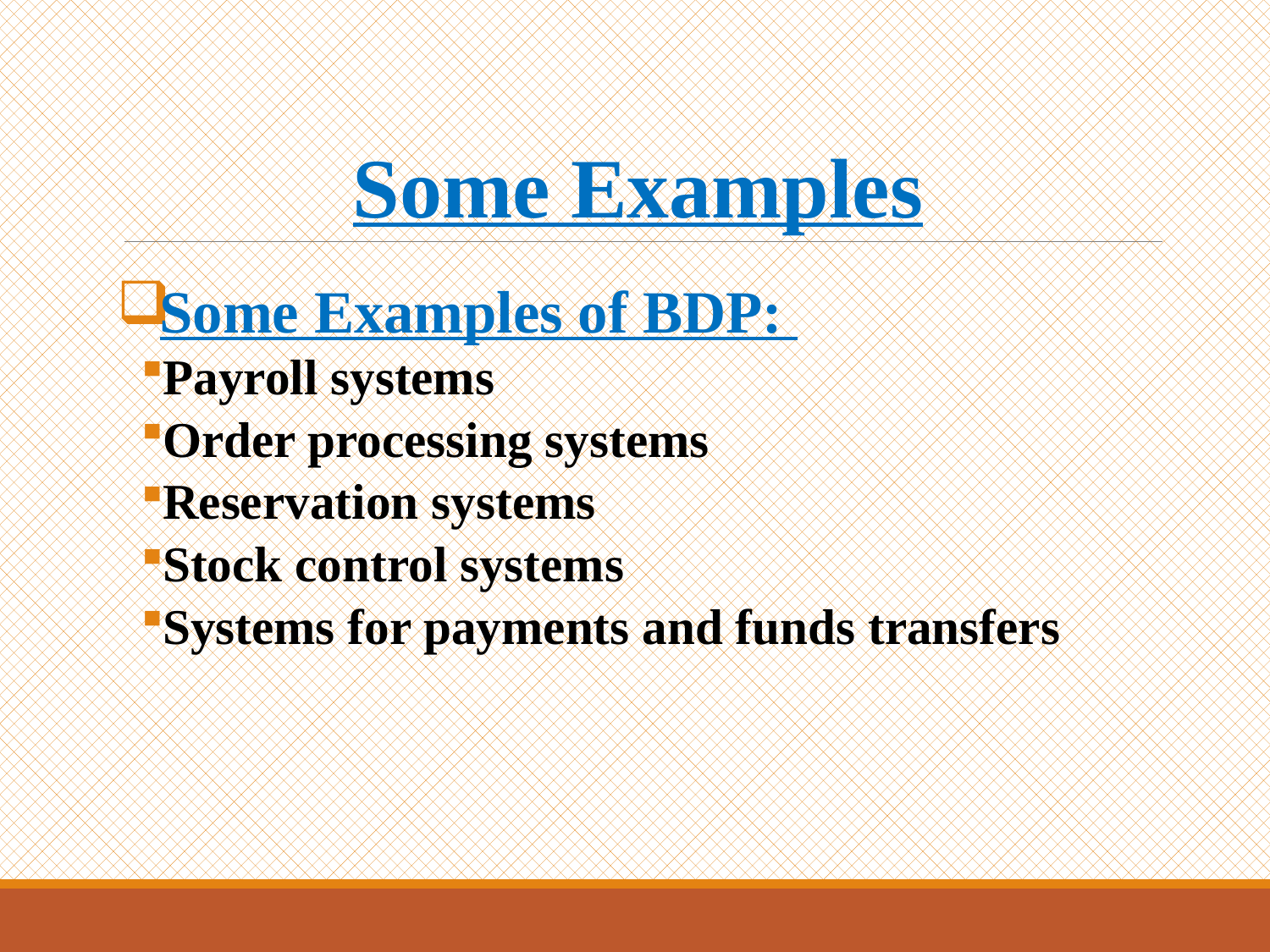

# Some Examples
Some Examples of BDP:
Payroll systems
Order processing systems
Reservation systems
Stock control systems
Systems for payments and funds transfers